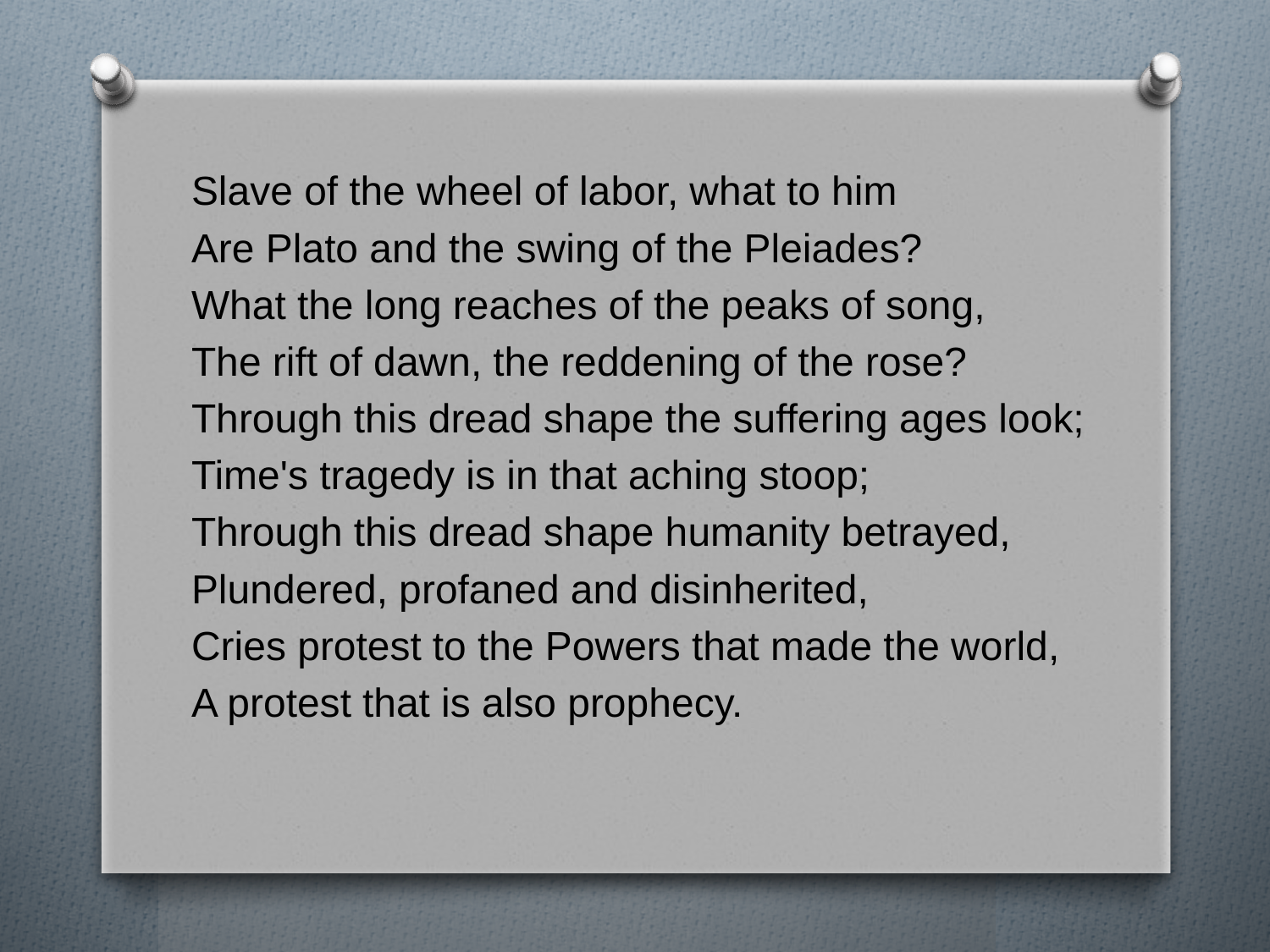

Slave of the wheel of labor, what to him
Are Plato and the swing of the Pleiades?
What the long reaches of the peaks of song,
The rift of dawn, the reddening of the rose?
Through this dread shape the suffering ages look;
Time's tragedy is in that aching stoop;
Through this dread shape humanity betrayed,
Plundered, profaned and disinherited,
Cries protest to the Powers that made the world,
A protest that is also prophecy.